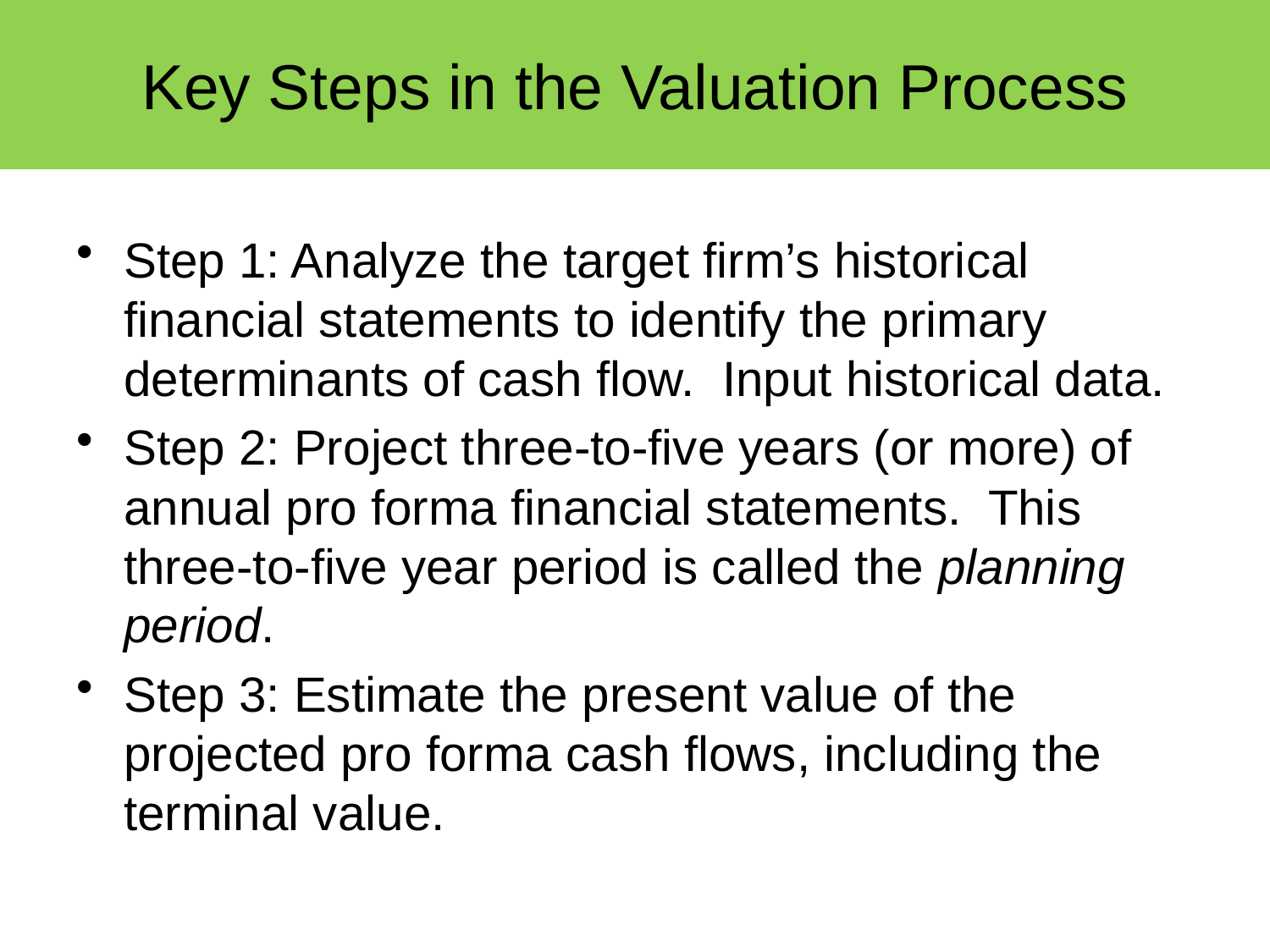

# Key Steps in the Valuation Process
Step 1: Analyze the target firm’s historical financial statements to identify the primary determinants of cash flow.  Input historical data.
Step 2: Project three-to-five years (or more) of annual pro forma financial statements.  This three-to-five year period is called the planning period.
Step 3: Estimate the present value of the projected pro forma cash flows, including the terminal value.